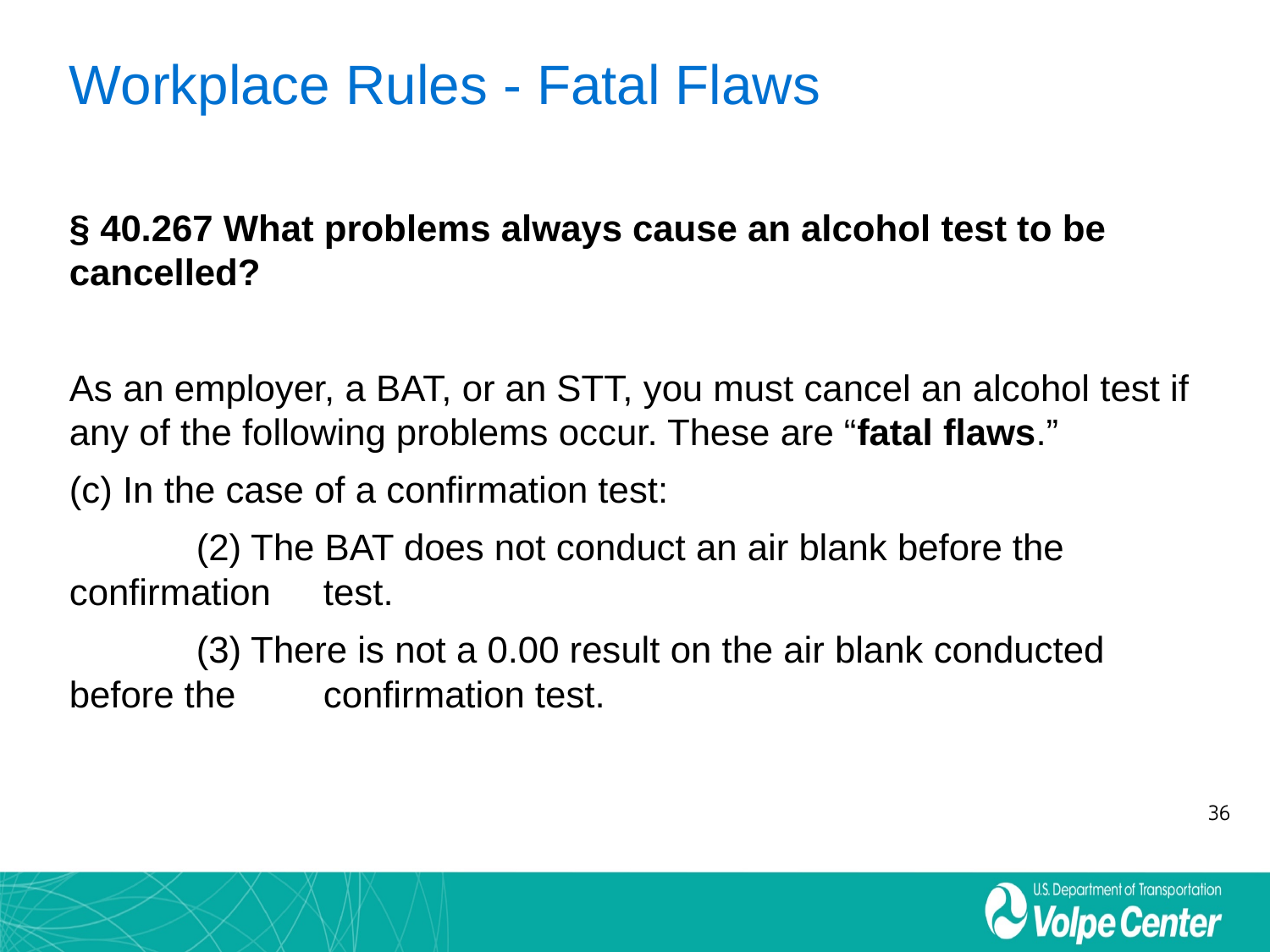

# Workplace Rules - Fatal Flaws
§ 40.267 What problems always cause an alcohol test to be cancelled?

As an employer, a BAT, or an STT, you must cancel an alcohol test if any of the following problems occur. These are “fatal flaws.”
(c) In the case of a confirmation test:
	(2) The BAT does not conduct an air blank before the confirmation 	test.
	(3) There is not a 0.00 result on the air blank conducted before the 	confirmation test.

36